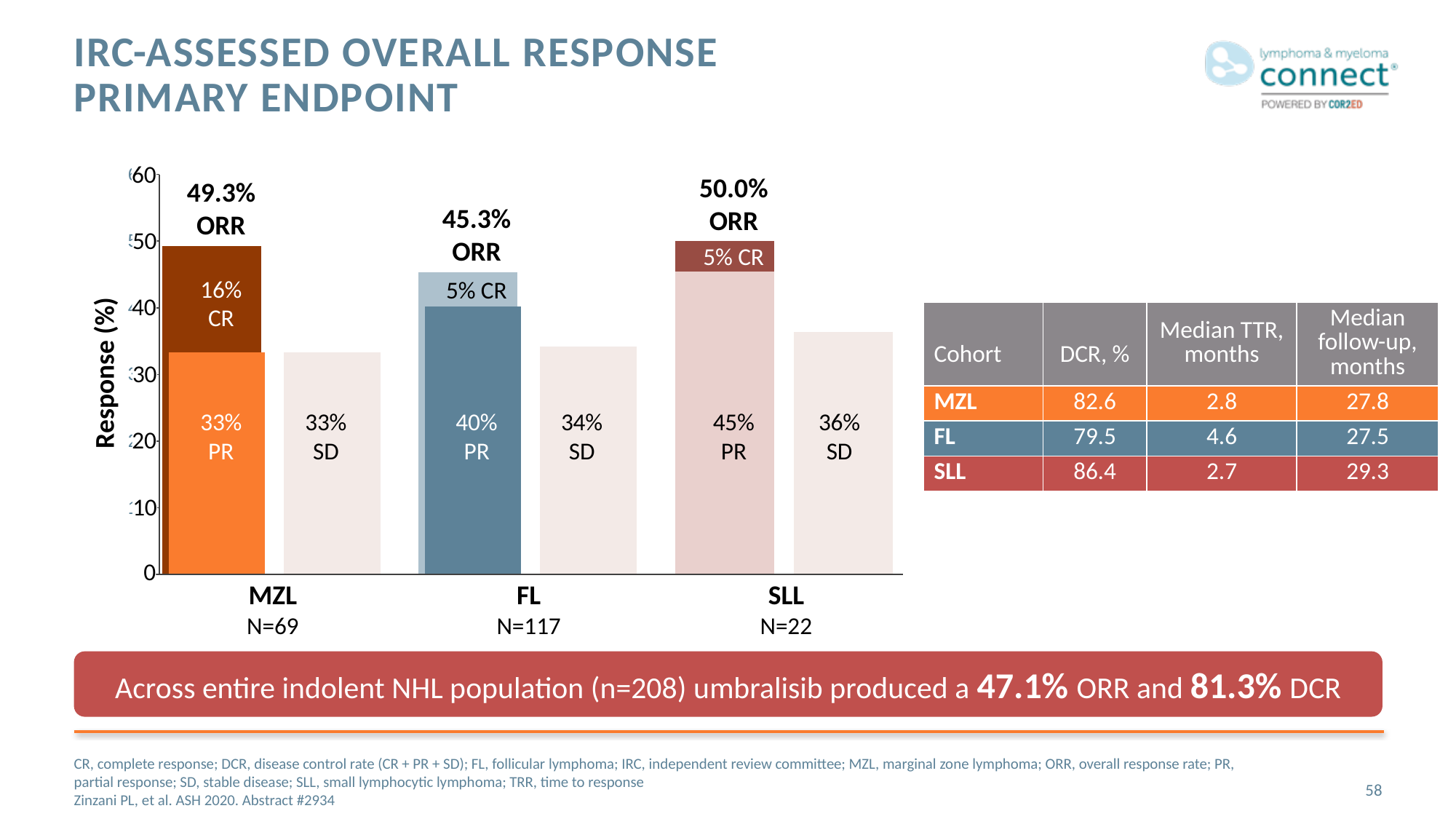

# IRC-Assessed Overall Response Primary Endpoint

### Chart

| Category |  |
|---|---|
| ORR | 49.275362318840585 |
| PR Hold | 0.0 |

### Chart

| Category |  |
|---|---|
| PR | 33.33333333333333 |
| SD | 33.33333333333333 |
49.3%
ORR
16%
CR
33%
PR
33%
SD
MZL
N=69

### Chart

| Category | FL |
|---|---|
| ORR | 45.2991452991453 |
| PR Hold | 0.0 |

### Chart

| Category | FL |
|---|---|
| PR | 40.17094017094017 |
| SD | 34.18803418803419 |
45.3%
ORR
5% CR
40%
PR
34%
SD
FL
N=117

### Chart

| Category |  |
|---|---|
| ORR | 50.0 |
| PR Hold | 0.0 |

### Chart

| Category | SLL |
|---|---|
| PR | 45.45454545454545 |
| SD | 36.36363636363637 |
50.0%
ORR
5% CR
45%
PR
36%
SD
SLL
N=22
Response (%)
60
50
40
30
20
10
0
| Cohort | DCR, % | Median TTR, months | Median follow-up, months |
| --- | --- | --- | --- |
| MZL | 82.6 | 2.8 | 27.8 |
| FL | 79.5 | 4.6 | 27.5 |
| SLL | 86.4 | 2.7 | 29.3 |
Across entire indolent NHL population (n=208) umbralisib produced a 47.1% ORR and 81.3% DCR
CR, complete response; DCR, disease control rate (CR + PR + SD); FL, follicular lymphoma; IRC, independent review committee; MZL, marginal zone lymphoma; ORR, overall response rate; PR, partial response; SD, stable disease; SLL, small lymphocytic lymphoma; TRR, time to response
Zinzani PL, et al. ASH 2020. Abstract #2934
58